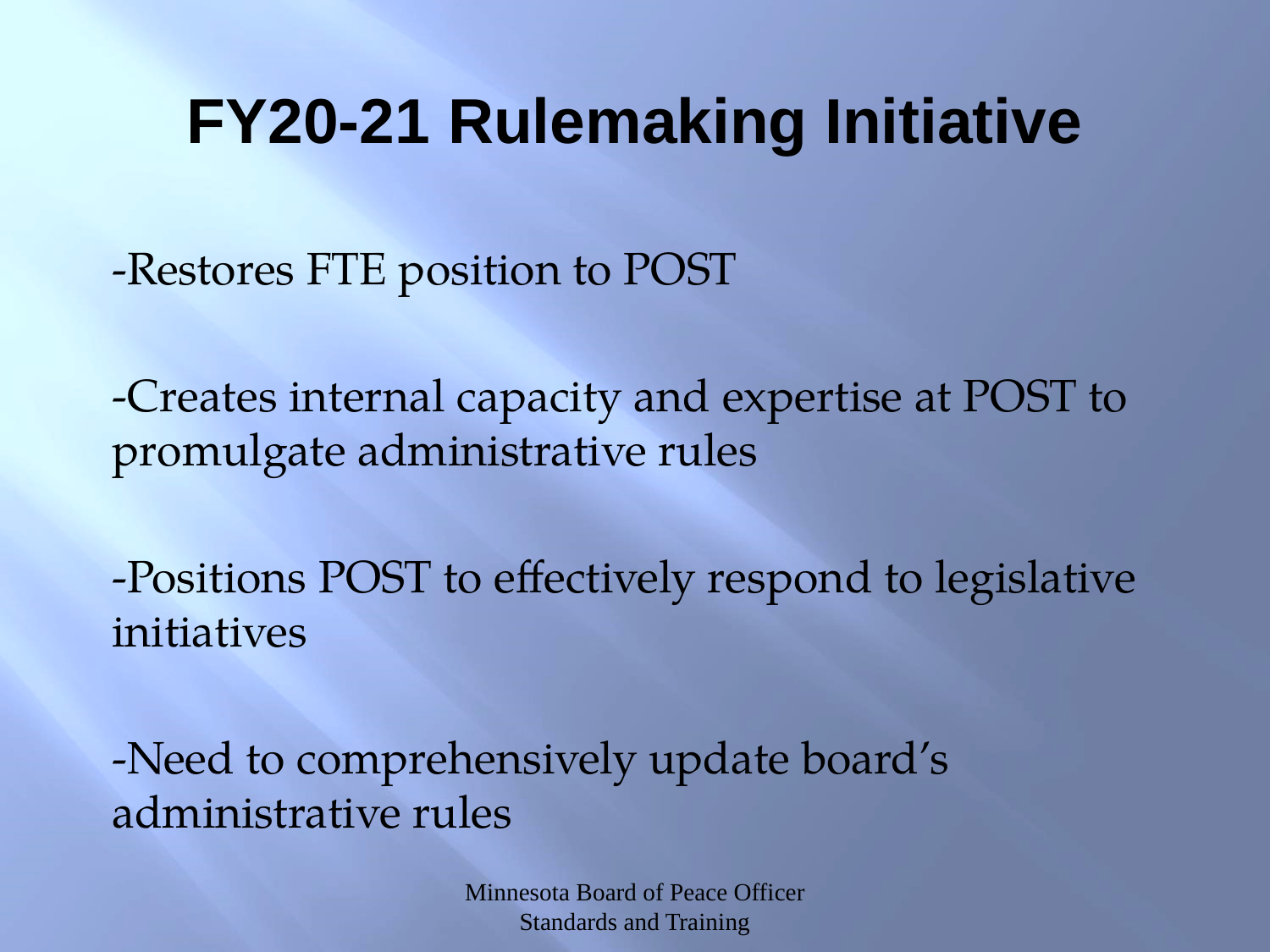

# FY20-21 Rulemaking Initiative
-Restores FTE position to POST

-Creates internal capacity and expertise at POST to promulgate administrative rules

-Positions POST to effectively respond to legislative initiatives

-Need to comprehensively update board’s administrative rules

Minnesota Board of Peace Officer Standards and Training